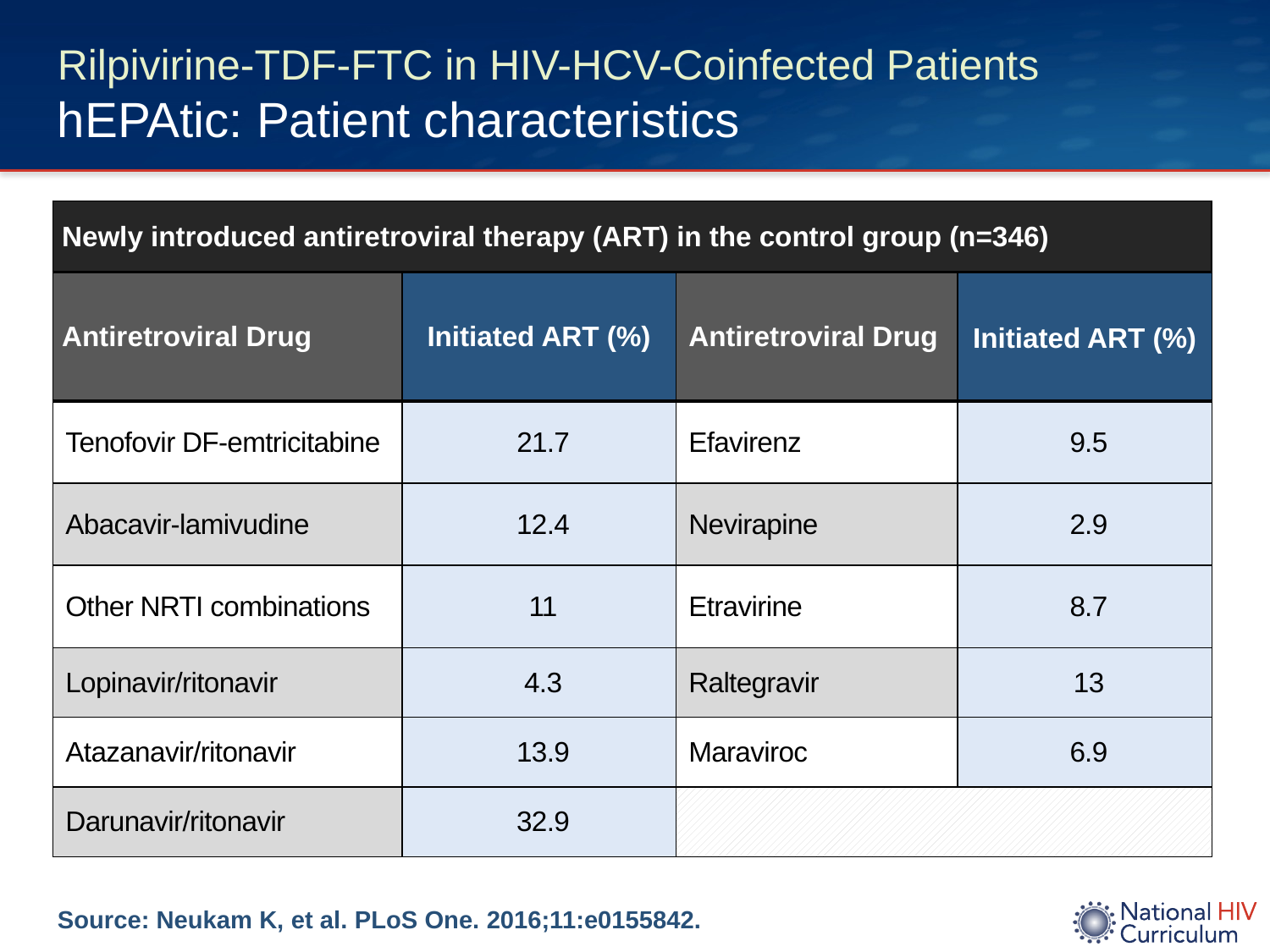

# Rilpivirine-TDF-FTC in HIV-HCV-Coinfected Patients hEPAtic: Patient characteristics
| Newly introduced antiretroviral therapy (ART) in the control group (n=346) |  |  |  |
| --- | --- | --- | --- |
| Antiretroviral Drug | Initiated ART (%) | Antiretroviral Drug | Initiated ART (%) |
| Tenofovir DF-emtricitabine | 21.7 | Efavirenz | 9.5 |
| Abacavir-lamivudine | 12.4 | Nevirapine | 2.9 |
| Other NRTI combinations | 11 | Etravirine | 8.7 |
| Lopinavir/ritonavir | 4.3 | Raltegravir | 13 |
| Atazanavir/ritonavir | 13.9 | Maraviroc | 6.9 |
| Darunavir/ritonavir | 32.9 |  |  |
Source: Neukam K, et al. PLoS One. 2016;11:e0155842.